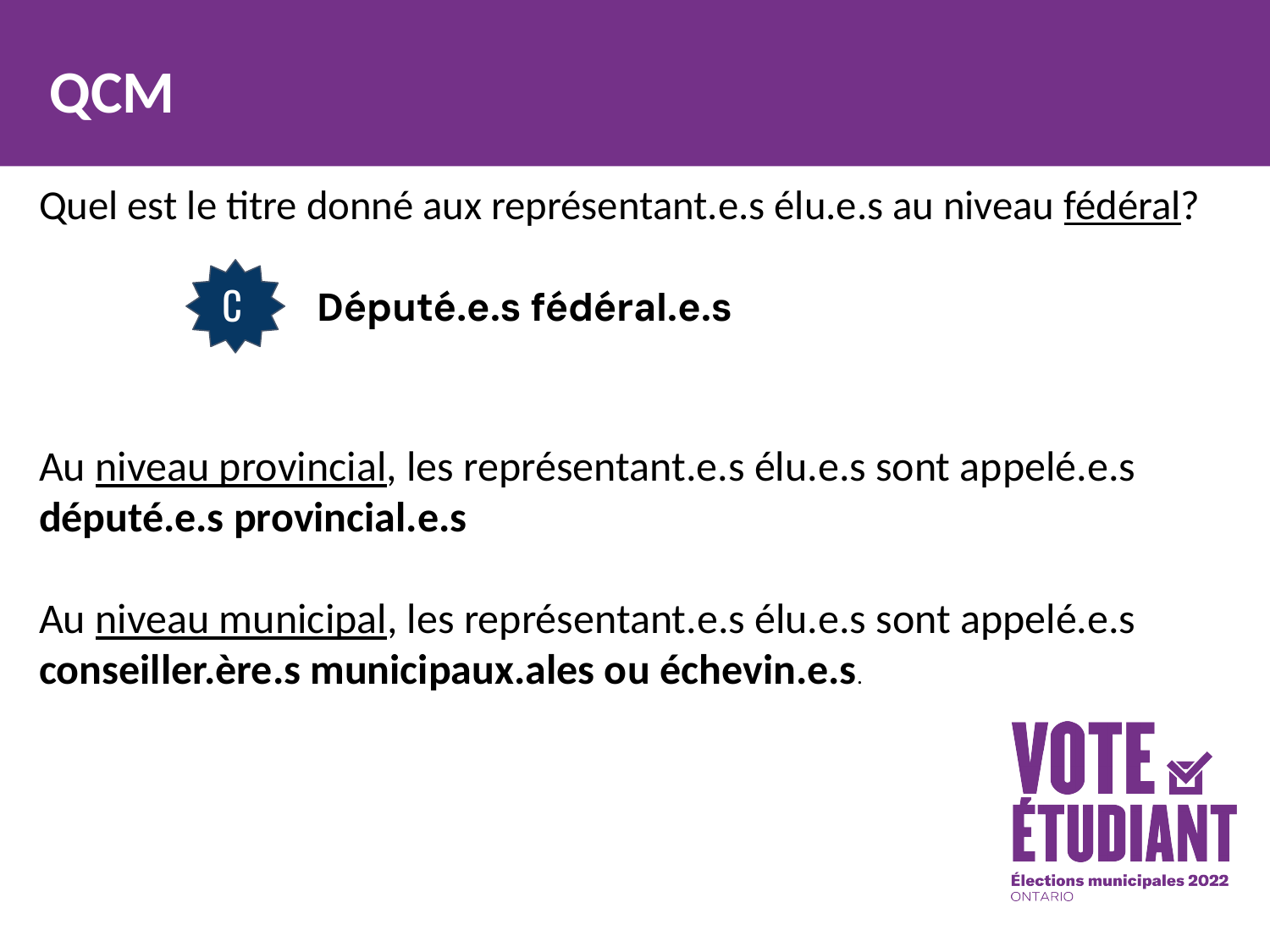

QCM
Quel est le titre donné aux représentant.e.s élu.e.s au niveau fédéral?

AA

Au niveau provincial, les représentant.e.s élu.e.s sont appelé.e.s député.e.s provincial.e.s

Au niveau municipal, les représentant.e.s élu.e.s sont appelé.e.s conseiller.ère.s municipaux.ales ou échevin.e.s.

C
Député.e.s fédéral.e.s